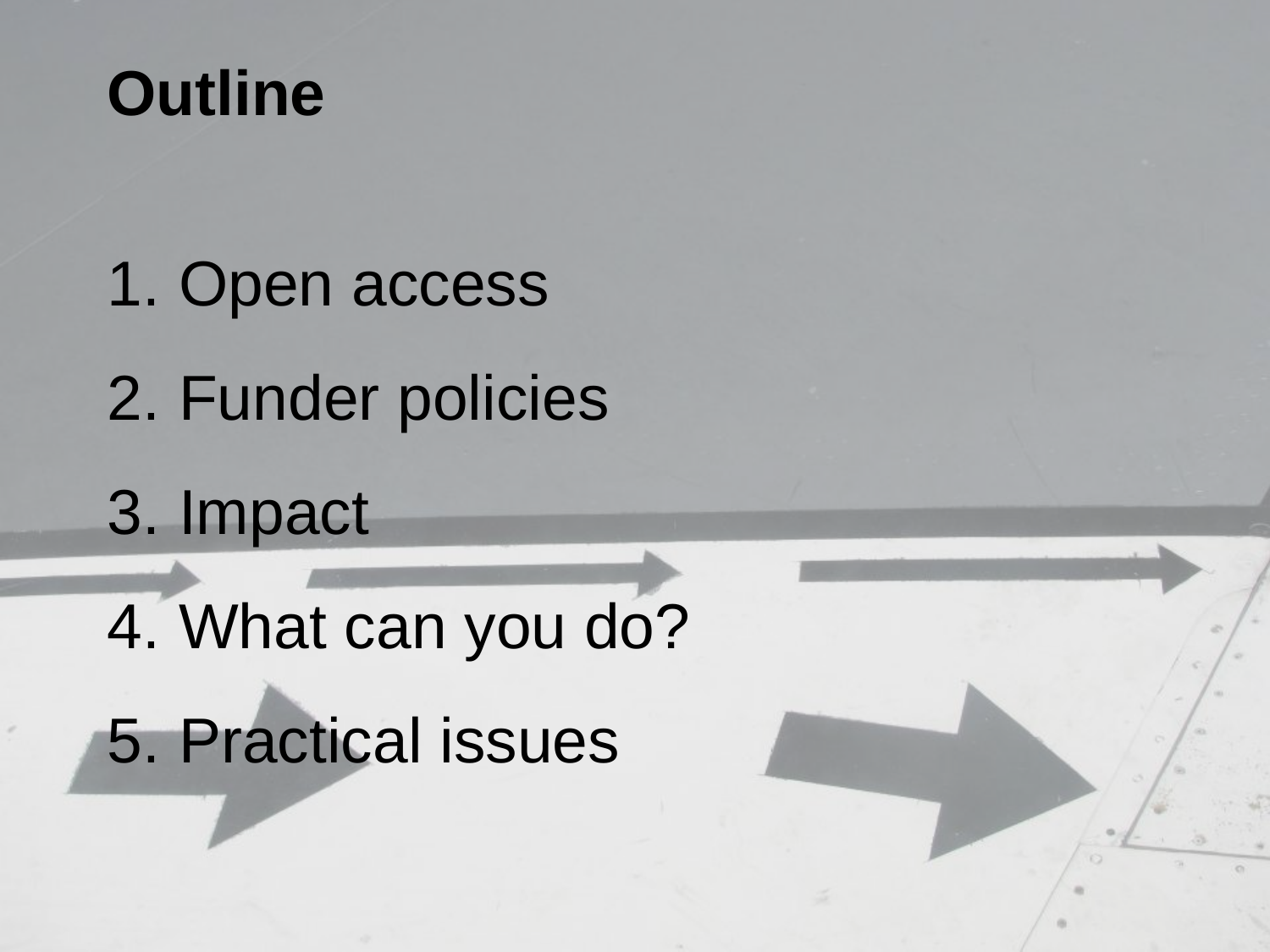

Outline

Open access
Funder policies
Impact
What can you do?
Practical issues